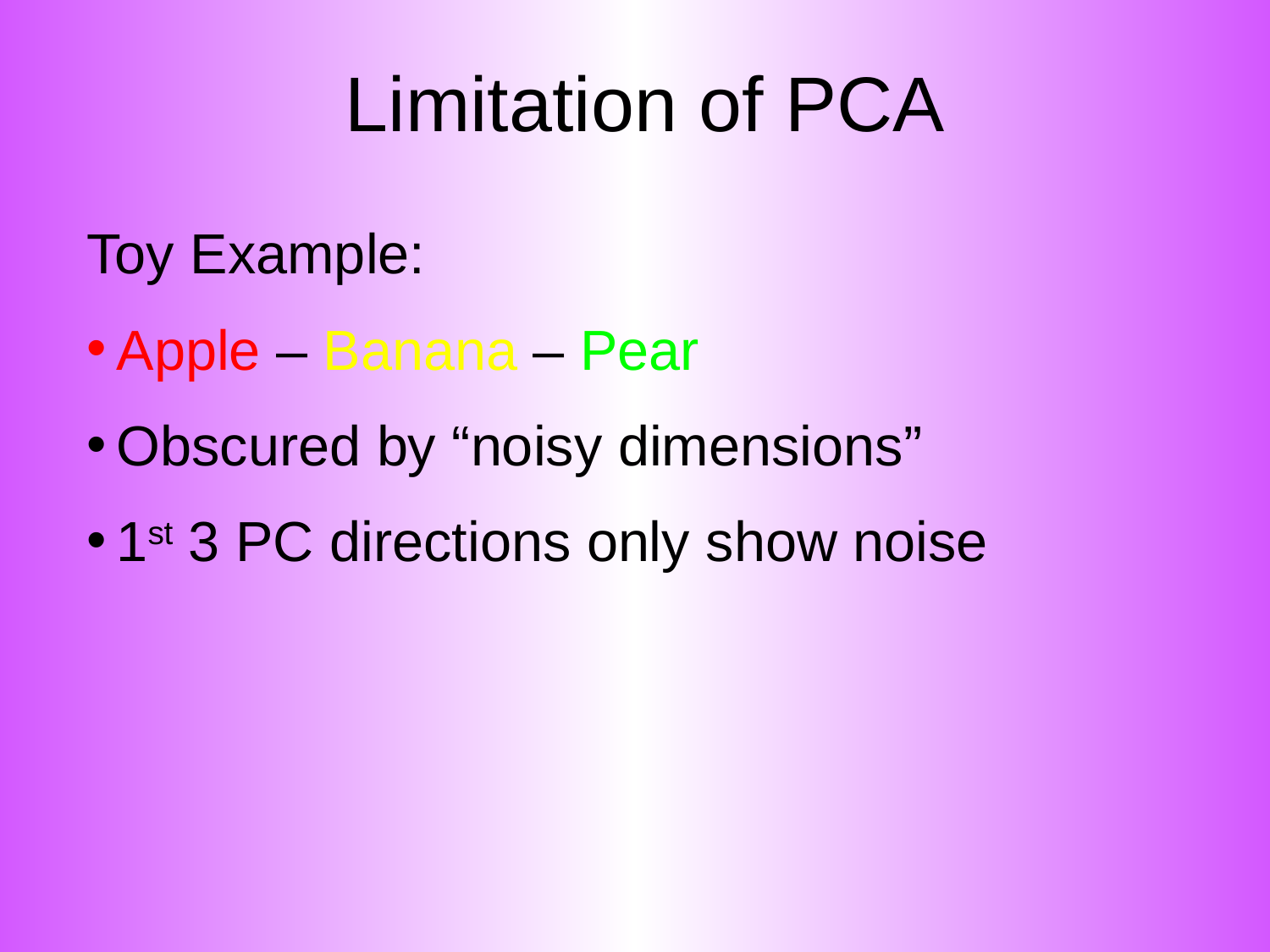

# Limitation of PCA
Toy Example:
Apple – Banana – Pear
Obscured by “noisy dimensions”
1st 3 PC directions only show noise